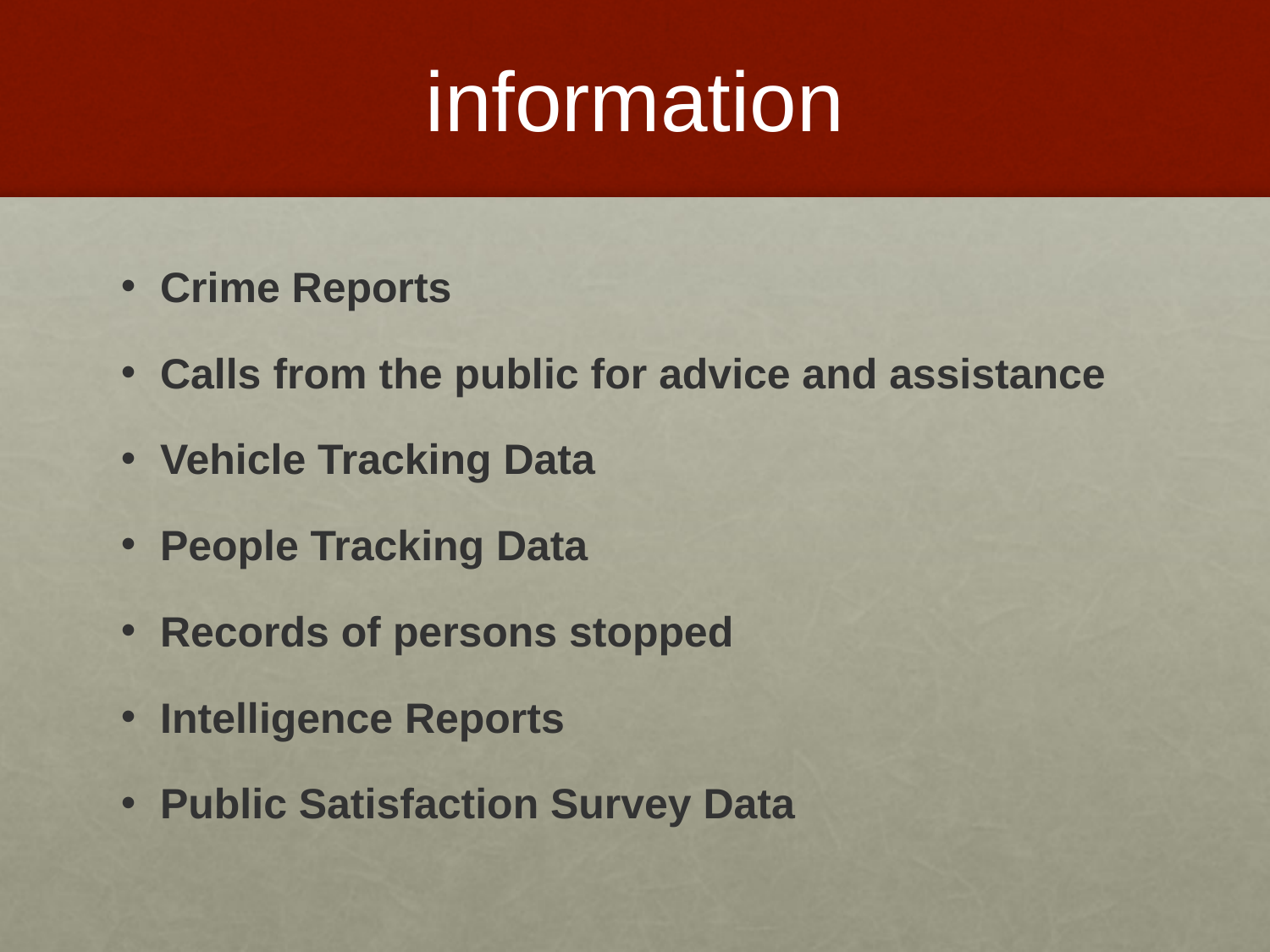

# information
Crime Reports
Calls from the public for advice and assistance
Vehicle Tracking Data
People Tracking Data
Records of persons stopped
Intelligence Reports
Public Satisfaction Survey Data